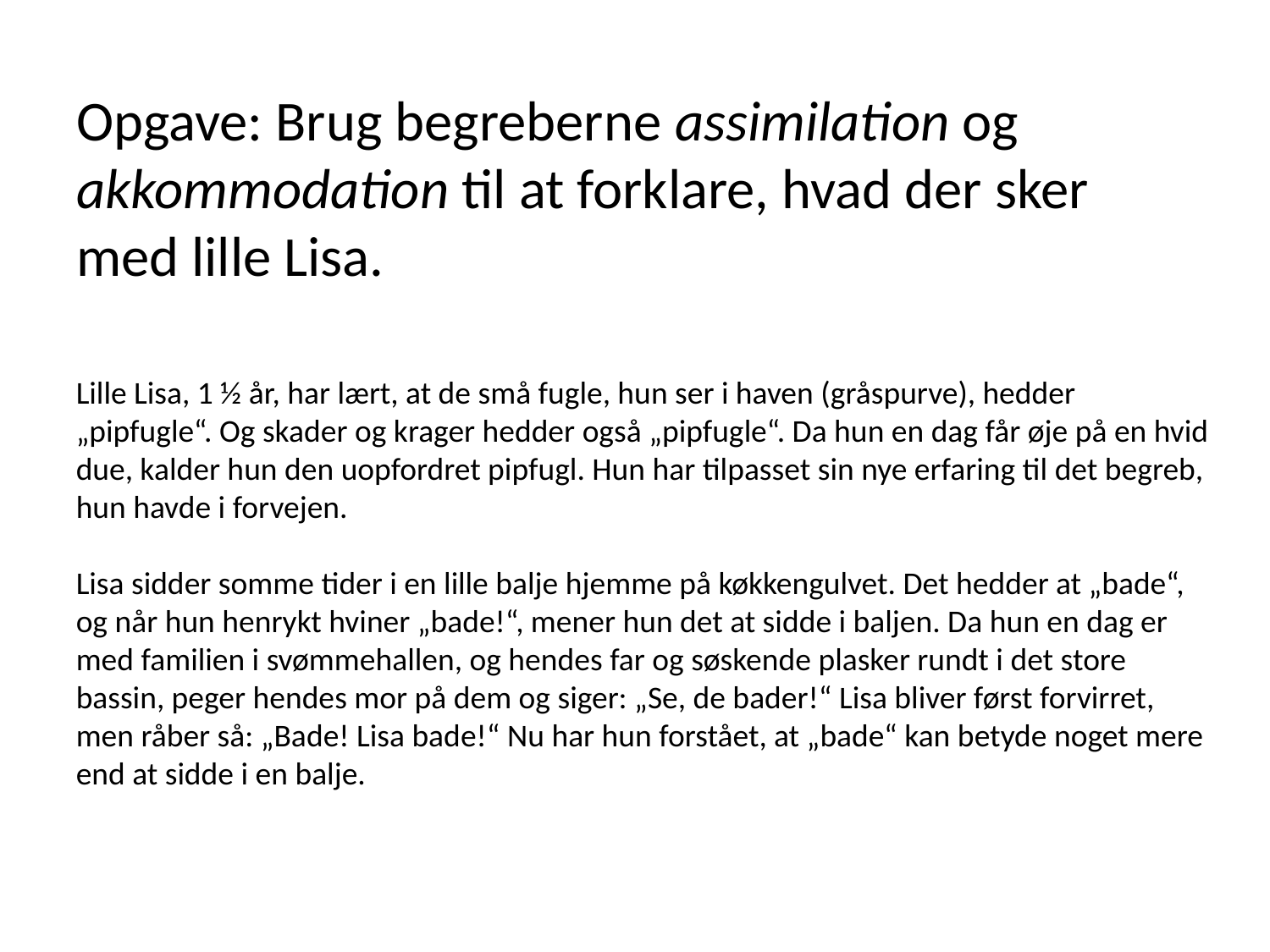

# Opgave: Brug begreberne assimilation og akkommodation til at forklare, hvad der sker med lille Lisa.
Lille Lisa, 1 ½ år, har lært, at de små fugle, hun ser i haven (gråspurve), hedder „pipfugle“. Og skader og krager hedder også „pipfugle“. Da hun en dag får øje på en hvid due, kalder hun den uopfordret pipfugl. Hun har tilpasset sin nye erfaring til det begreb, hun havde i forvejen.
Lisa sidder somme tider i en lille balje hjemme på køkkengulvet. Det hedder at „bade“, og når hun henrykt hviner „bade!“, mener hun det at sidde i baljen. Da hun en dag er med familien i svømmehallen, og hendes far og søskende plasker rundt i det store bassin, peger hendes mor på dem og siger: „Se, de bader!“ Lisa bliver først forvirret, men råber så: „Bade! Lisa bade!“ Nu har hun forstået, at „bade“ kan betyde noget mere end at sidde i en balje.